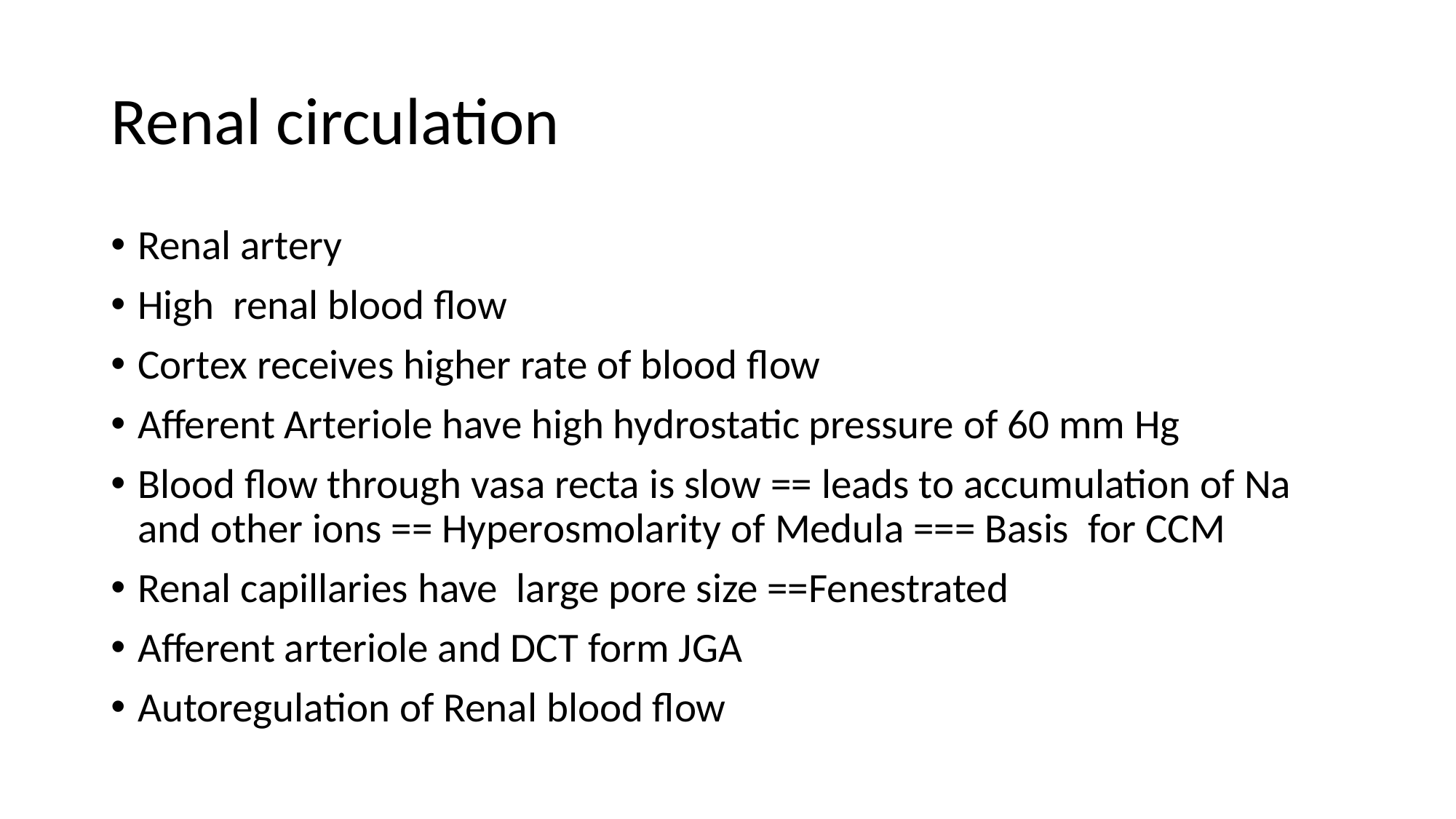

# Renal circulation
Renal artery
High  renal blood flow
Cortex receives higher rate of blood flow
Afferent Arteriole have high hydrostatic pressure of 60 mm Hg
Blood flow through vasa recta is slow == leads to accumulation of Na and other ions == Hyperosmolarity of Medula === Basis  for CCM
Renal capillaries have  large pore size ==Fenestrated
Afferent arteriole and DCT form JGA
Autoregulation of Renal blood flow